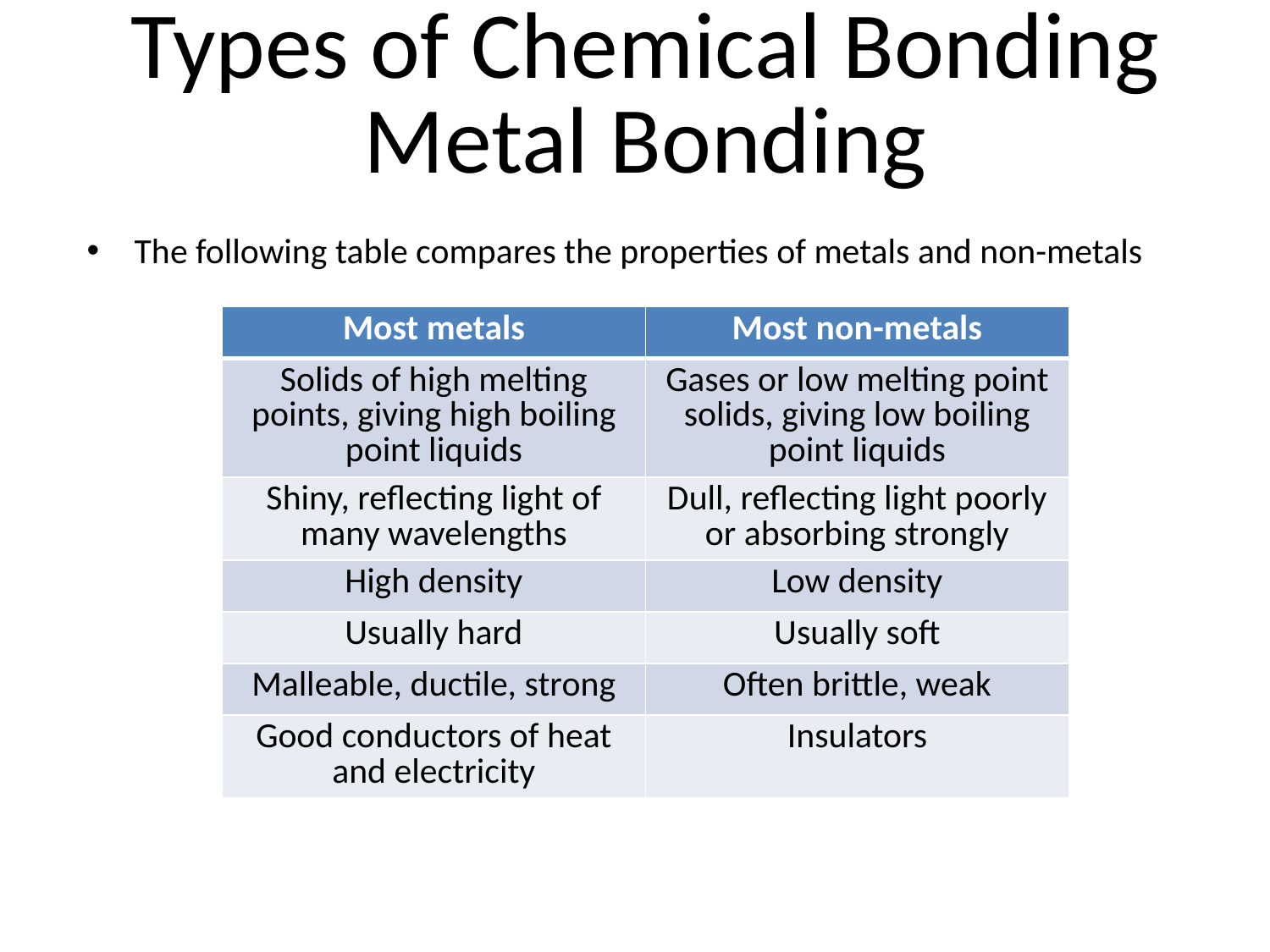

Types of Chemical Bonding
Metal Bonding
The following table compares the properties of metals and non-metals
| Most metals | Most non-metals |
| --- | --- |
| Solids of high melting points, giving high boiling point liquids | Gases or low melting point solids, giving low boiling point liquids |
| Shiny, reflecting light of many wavelengths | Dull, reflecting light poorly or absorbing strongly |
| High density | Low density |
| Usually hard | Usually soft |
| Malleable, ductile, strong | Often brittle, weak |
| Good conductors of heat and electricity | Insulators |